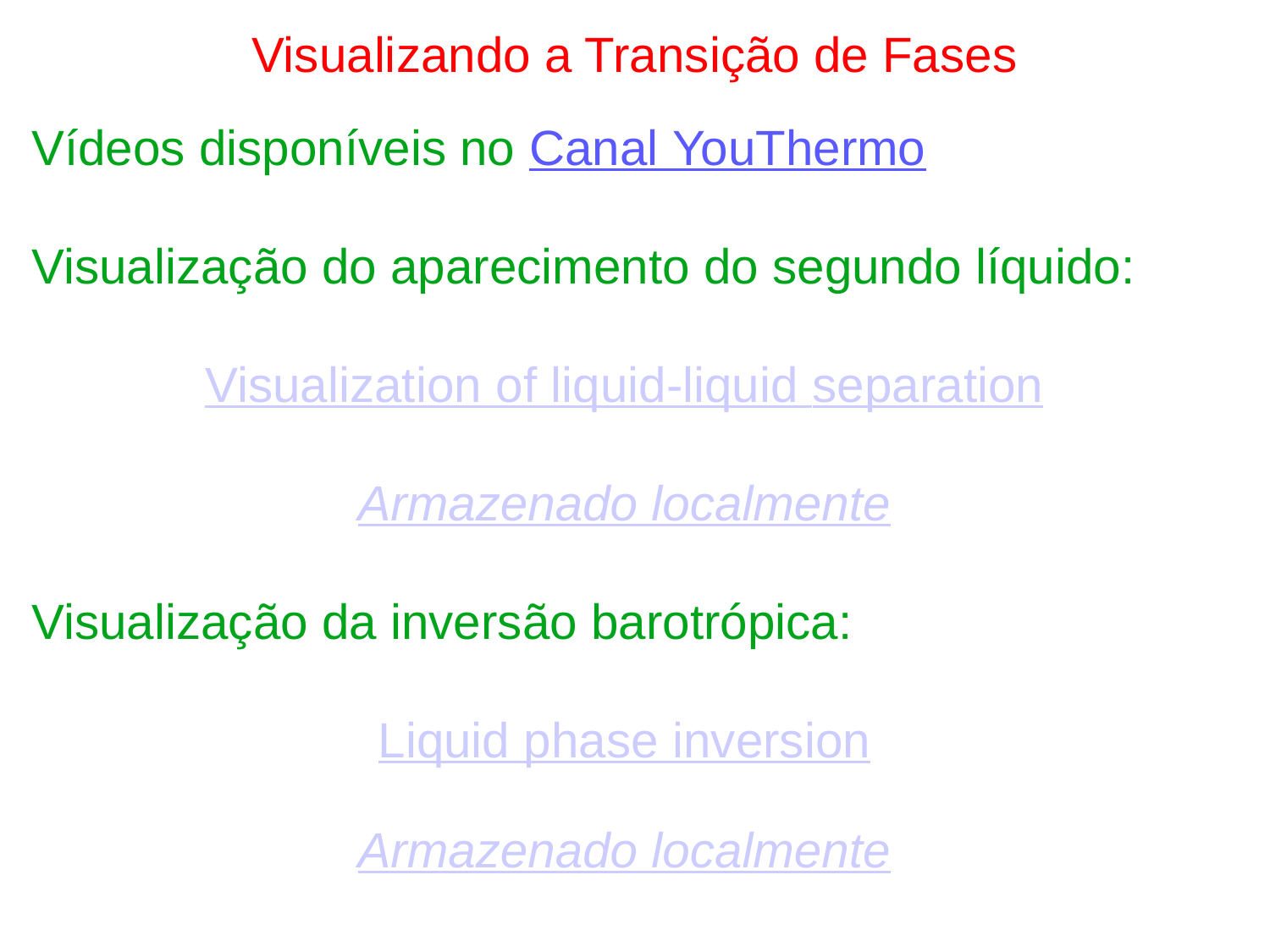

# Visualizando a Transição de Fases
Vídeos disponíveis no Canal YouThermo

Visualização do aparecimento do segundo líquido:

Visualization of liquid-liquid separation

Armazenado localmente

Visualização da inversão barotrópica:

Liquid phase inversion

Armazenado localmente